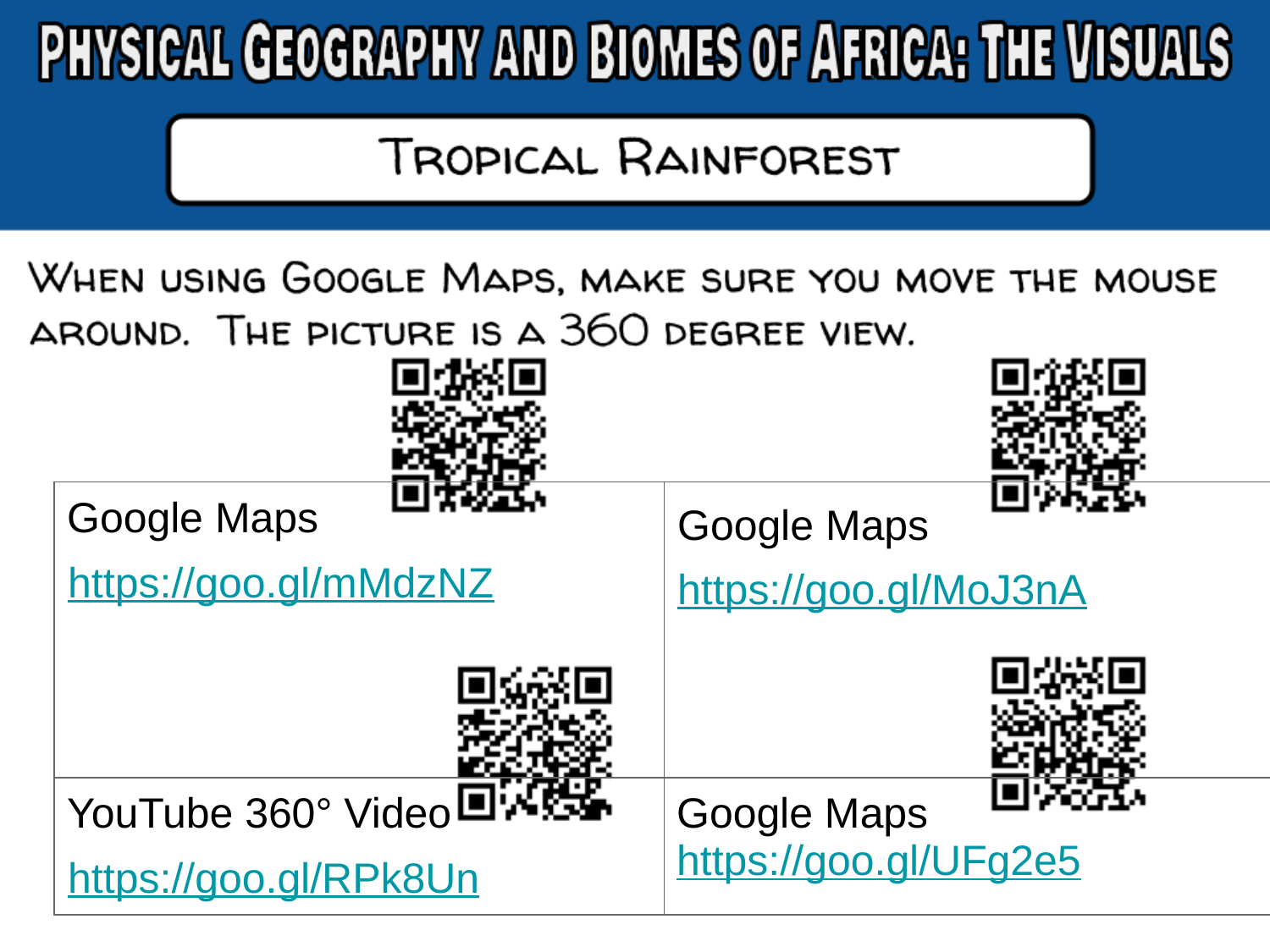

| Google Maps https://goo.gl/mMdzNZ | Google Maps https://goo.gl/MoJ3nA |
| --- | --- |
| YouTube 360° Video https://goo.gl/RPk8Un | Google Maps https://goo.gl/UFg2e5 |